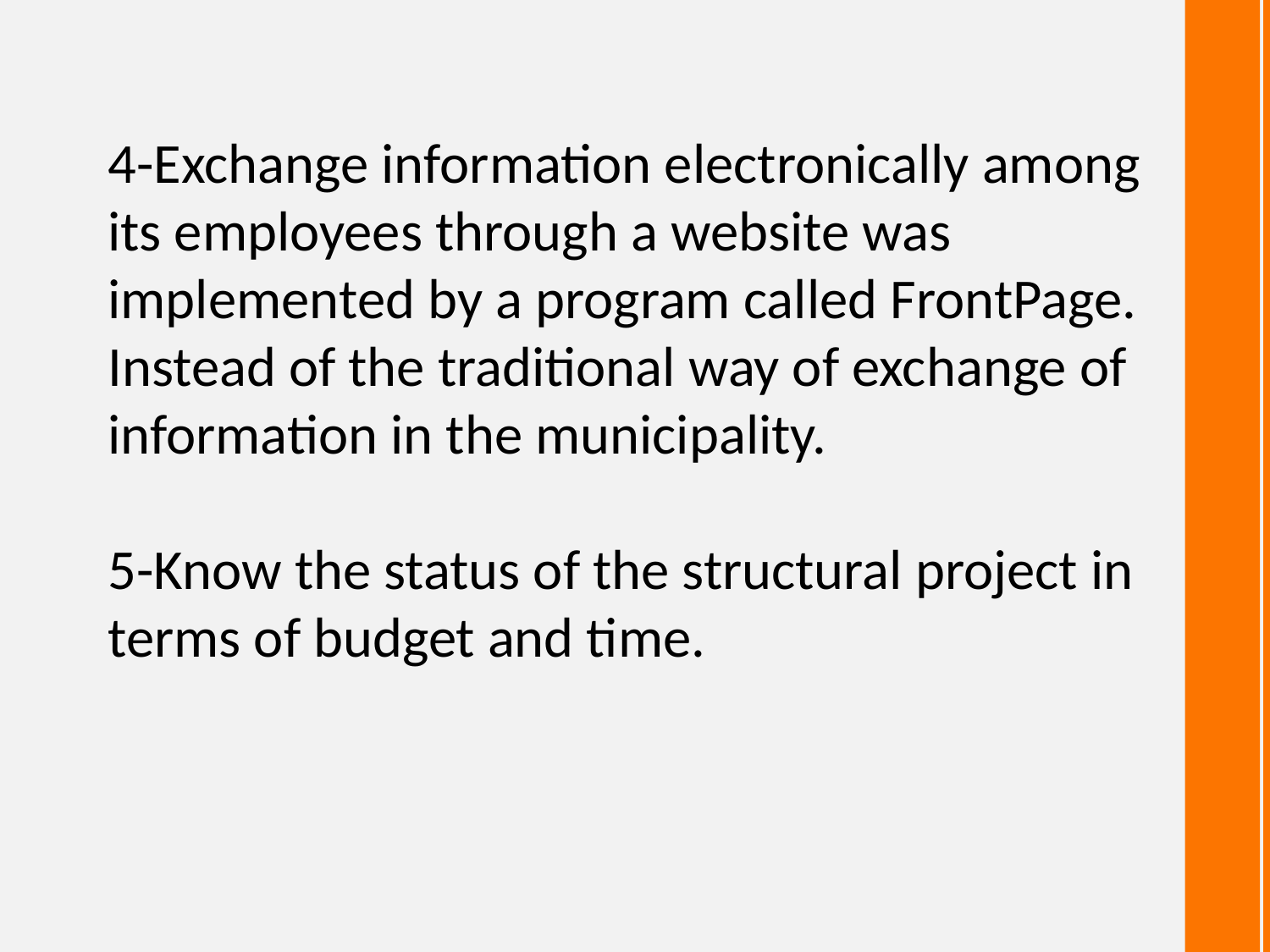

# 4-Exchange information electronically among its employees through a website was implemented by a program called FrontPage. Instead of the traditional way of exchange of information in the municipality. 5-Know the status of the structural project in terms of budget and time.